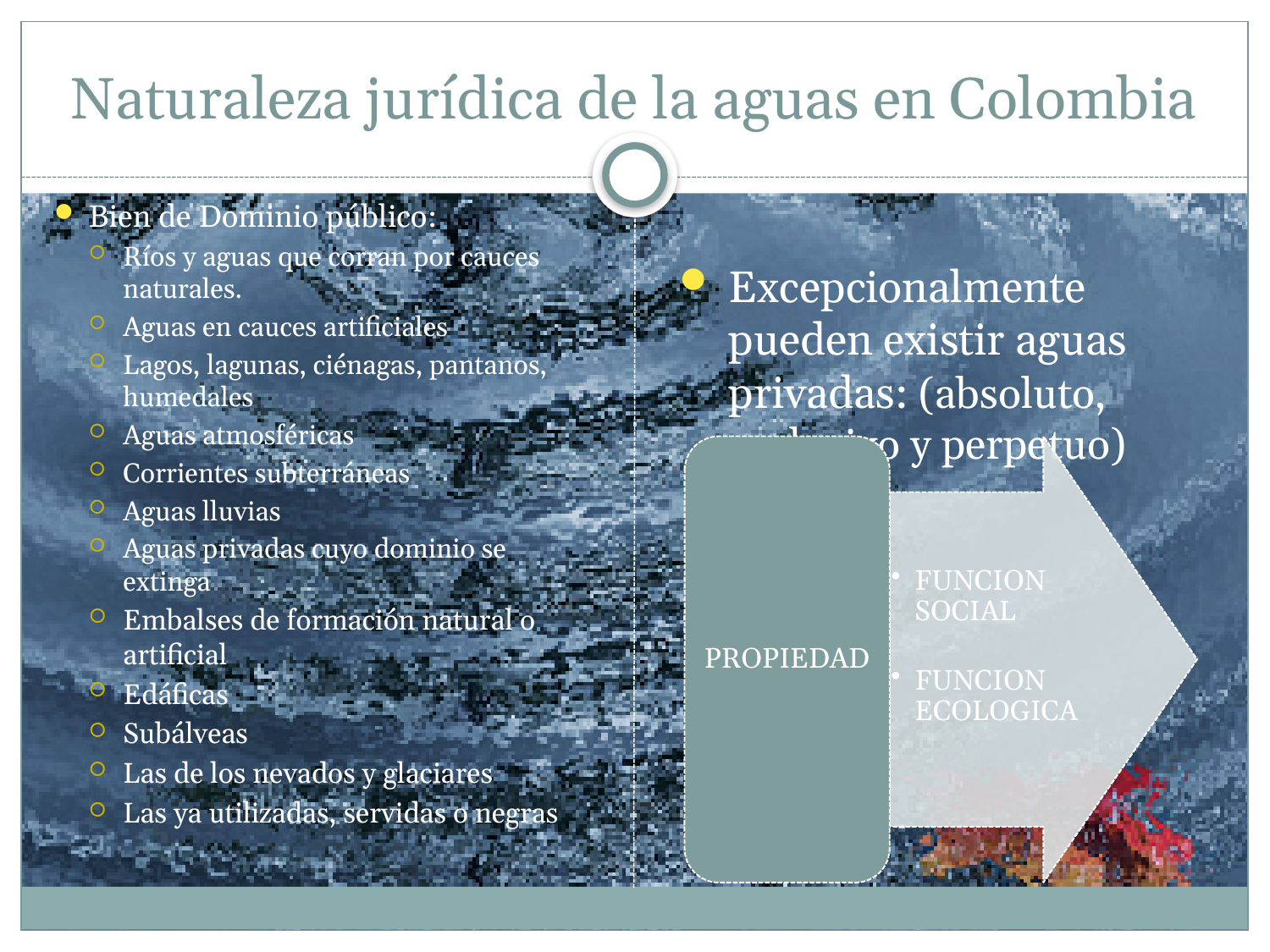

# Naturaleza jurídica de la aguas en Colombia
Bien de Dominio público:
Ríos y aguas que corran por cauces naturales.
Aguas en cauces artificiales
Lagos, lagunas, ciénagas, pantanos, humedales
Aguas atmosféricas
Corrientes subterráneas
Aguas lluvias
Aguas privadas cuyo dominio se extinga
Embalses de formación natural o artificial
Edáficas
Subálveas
Las de los nevados y glaciares
Las ya utilizadas, servidas o negras

Excepcionalmente pueden existir aguas privadas: (absoluto, exclusivo y perpetuo)

FUNCION SOCIAL

FUNCION ECOLOGICA
PROPIEDAD